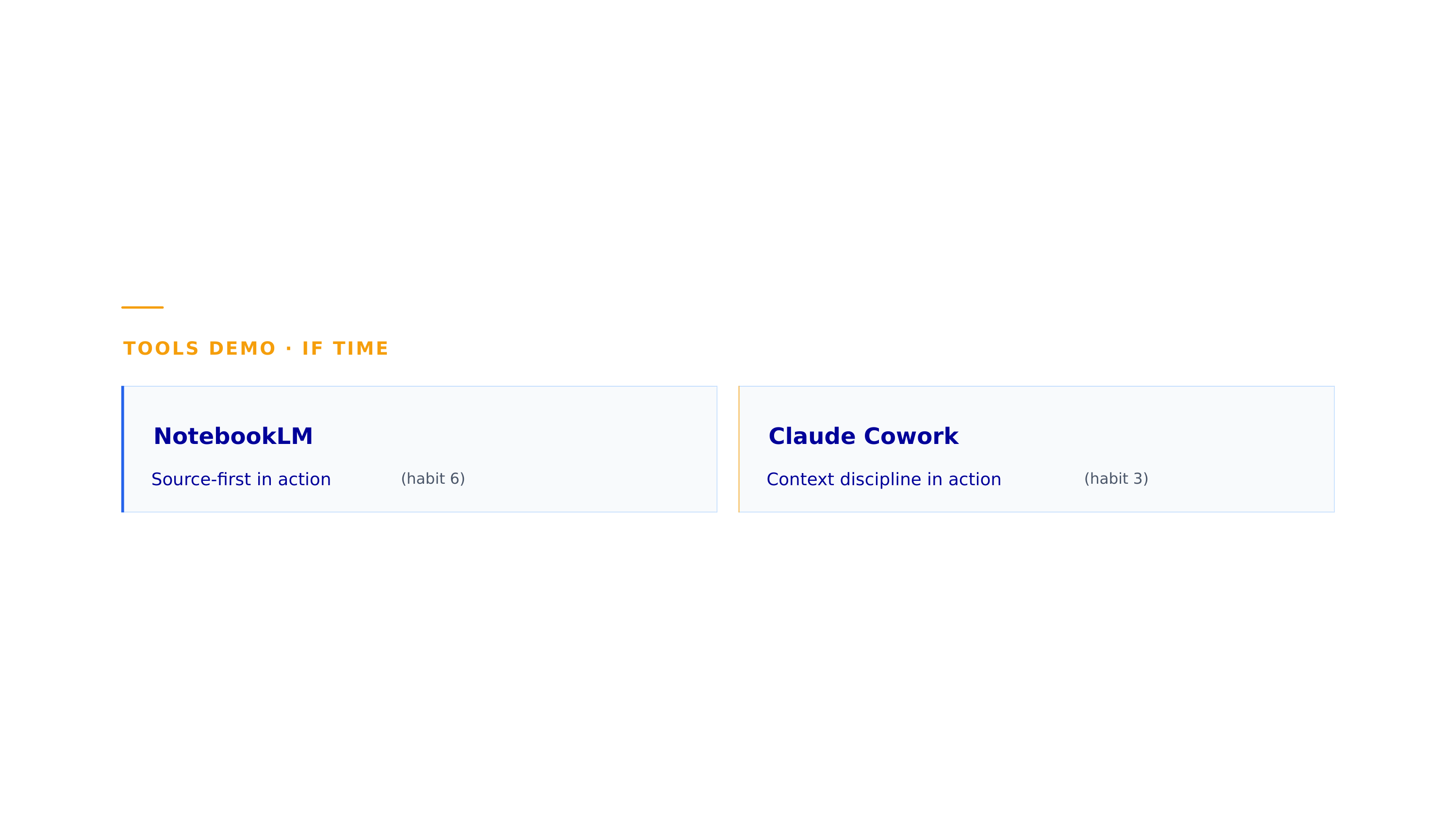

TOOLS DEMO · IF TIME

NotebookLM
Claude Cowork
Source-first in action
(habit 6)
Context discipline in action
(habit 3)